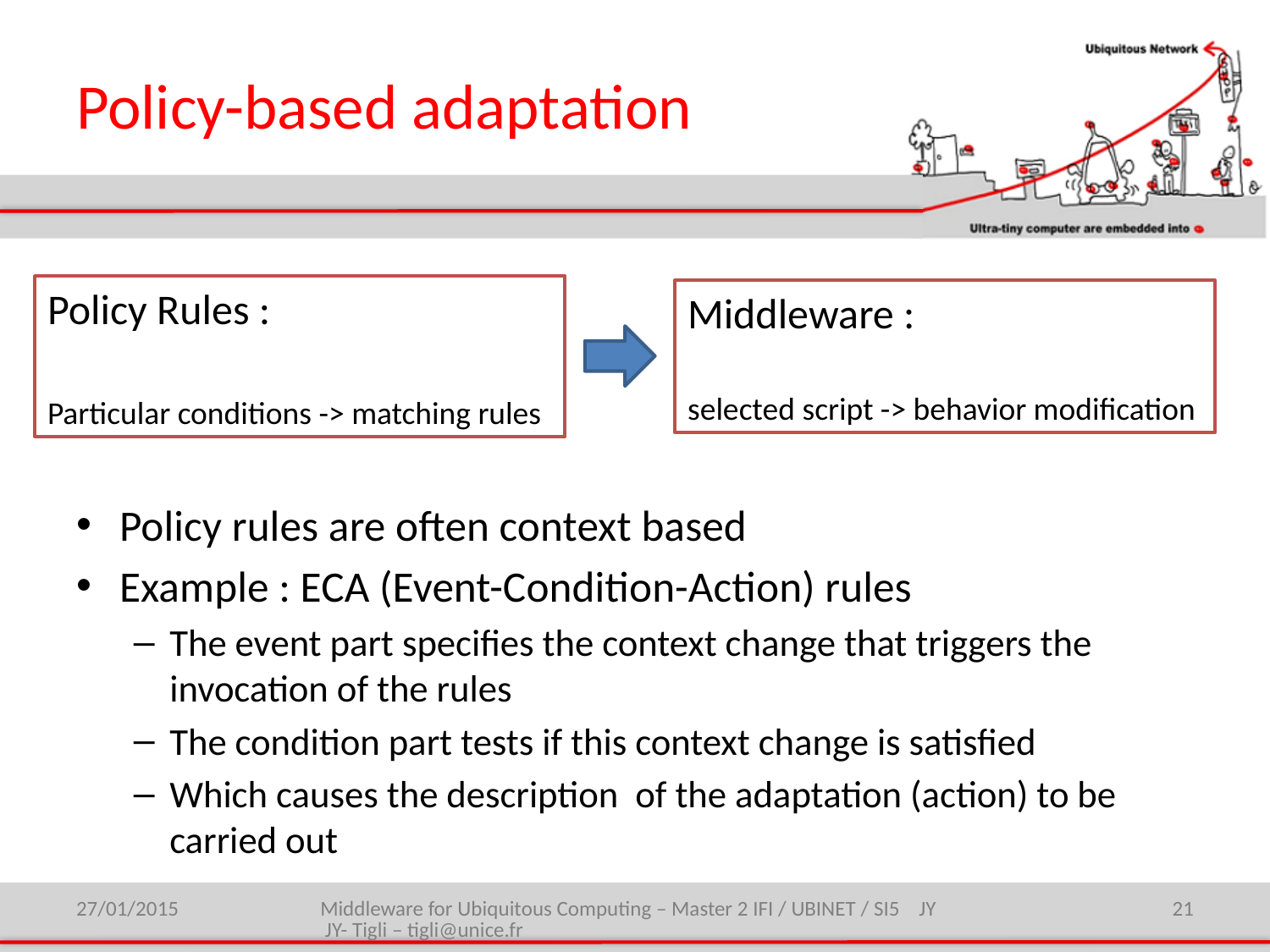

# Policy-based adaptation

Policy rules are often context based
Example : ECA (Event-Condition-Action) rules
The event part specifies the context change that triggers the invocation of the rules
The condition part tests if this context change is satisfied
Which causes the description  of the adaptation (action) to be carried out
Policy Rules :

Particular conditions -> matching rules
Middleware :

selected script -> behavior modification

27/01/2015
Middleware for Ubiquitous Computing – Master 2 IFI / UBINET / SI5    JY JY- Tigli – tigli@unice.fr
21